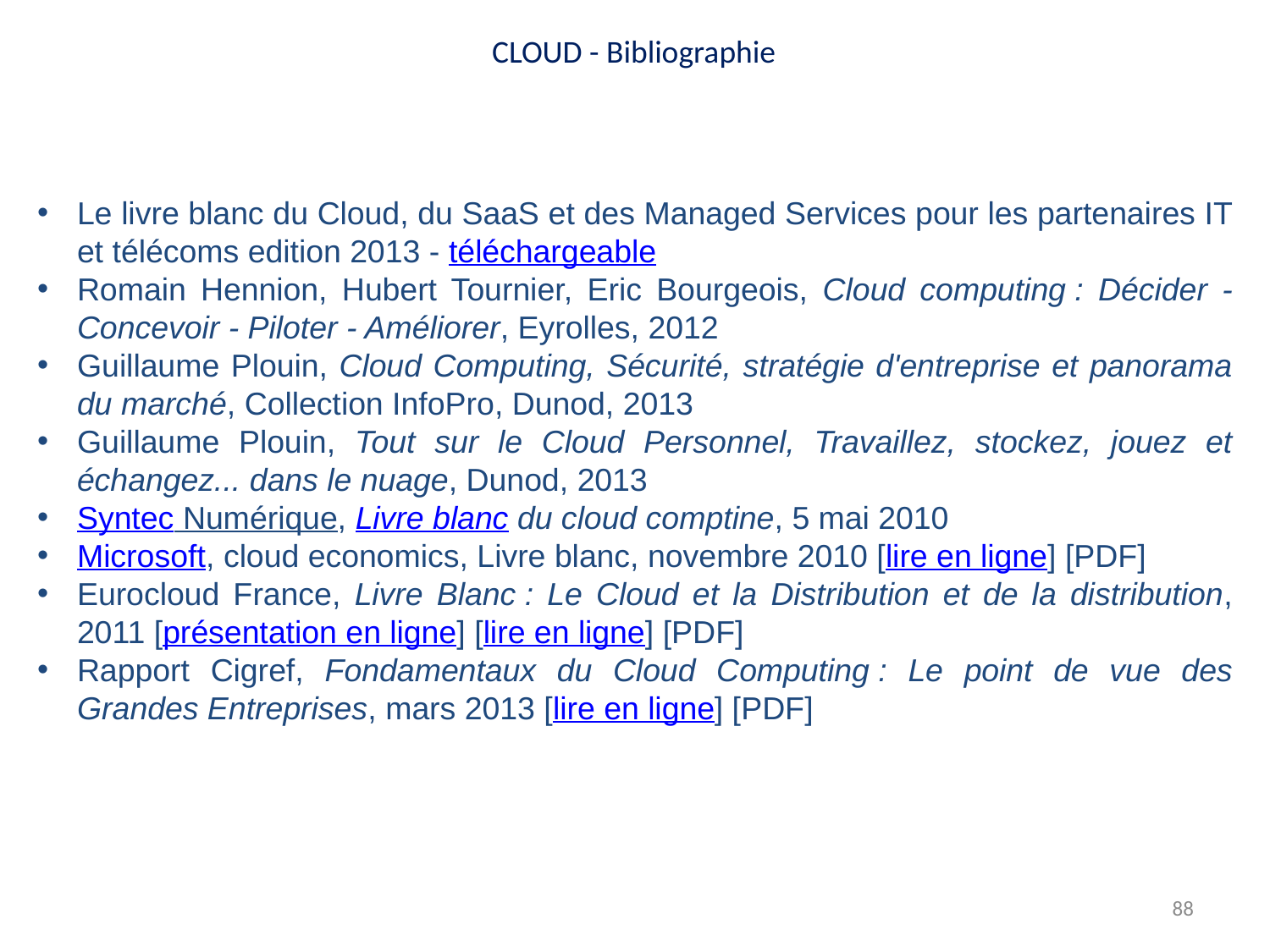

CLOUD - Bibliographie
Le livre blanc du Cloud, du SaaS et des Managed Services pour les partenaires IT et télécoms edition 2013 - téléchargeable
Romain Hennion, Hubert Tournier, Eric Bourgeois, Cloud computing : Décider - Concevoir - Piloter - Améliorer, Eyrolles, 2012
Guillaume Plouin, Cloud Computing, Sécurité, stratégie d'entreprise et panorama du marché, Collection InfoPro, Dunod, 2013
Guillaume Plouin, Tout sur le Cloud Personnel, Travaillez, stockez, jouez et échangez... dans le nuage, Dunod, 2013
Syntec Numérique, Livre blanc du cloud comptine, 5 mai 2010
Microsoft, cloud economics, Livre blanc, novembre 2010 [lire en ligne] [PDF]
Eurocloud France, Livre Blanc : Le Cloud et la Distribution et de la distribution, 2011 [présentation en ligne] [lire en ligne] [PDF]
Rapport Cigref, Fondamentaux du Cloud Computing : Le point de vue des Grandes Entreprises, mars 2013 [lire en ligne] [PDF]
88